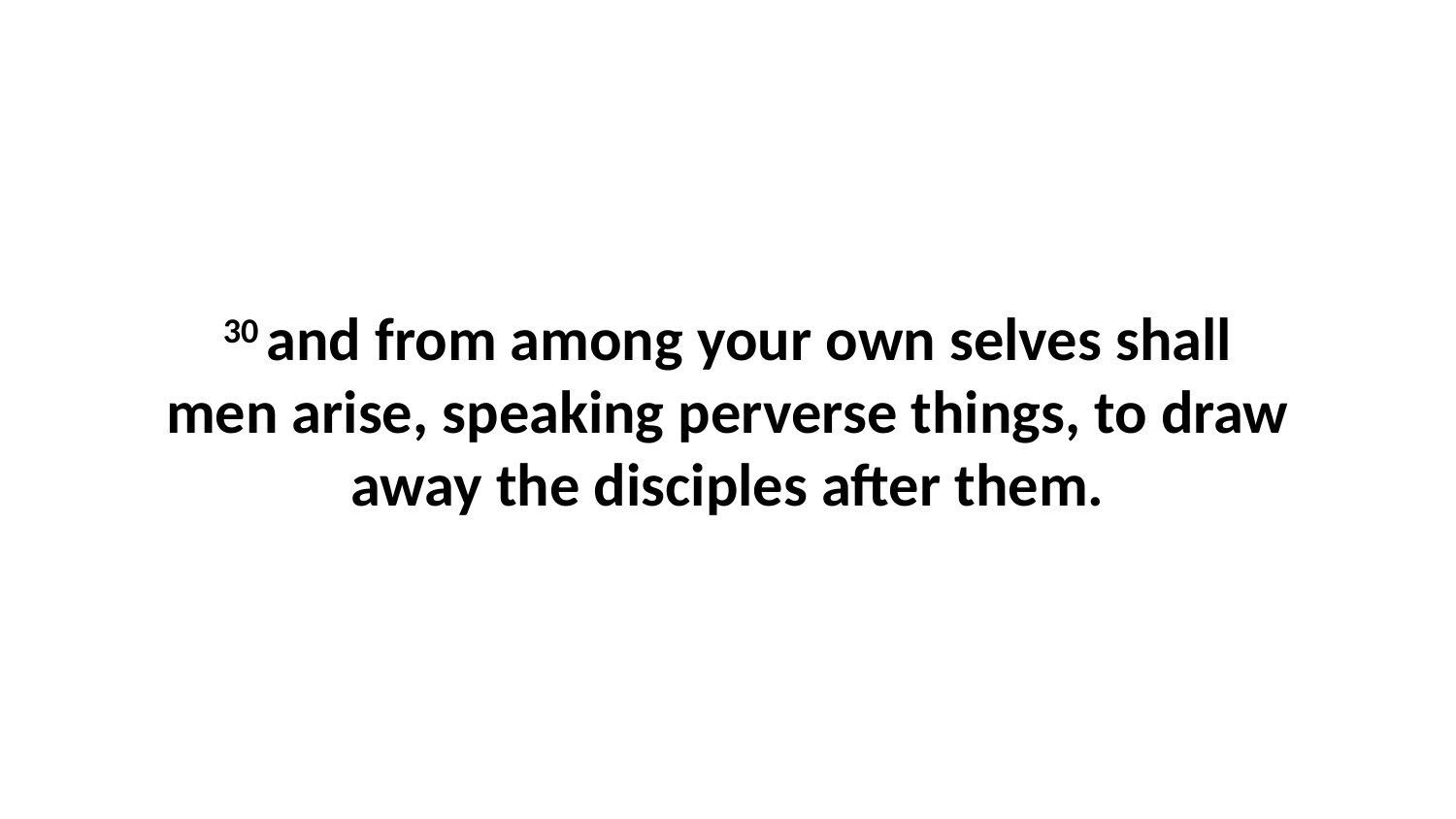

30 and from among your own selves shall men arise, speaking perverse things, to draw away the disciples after them.